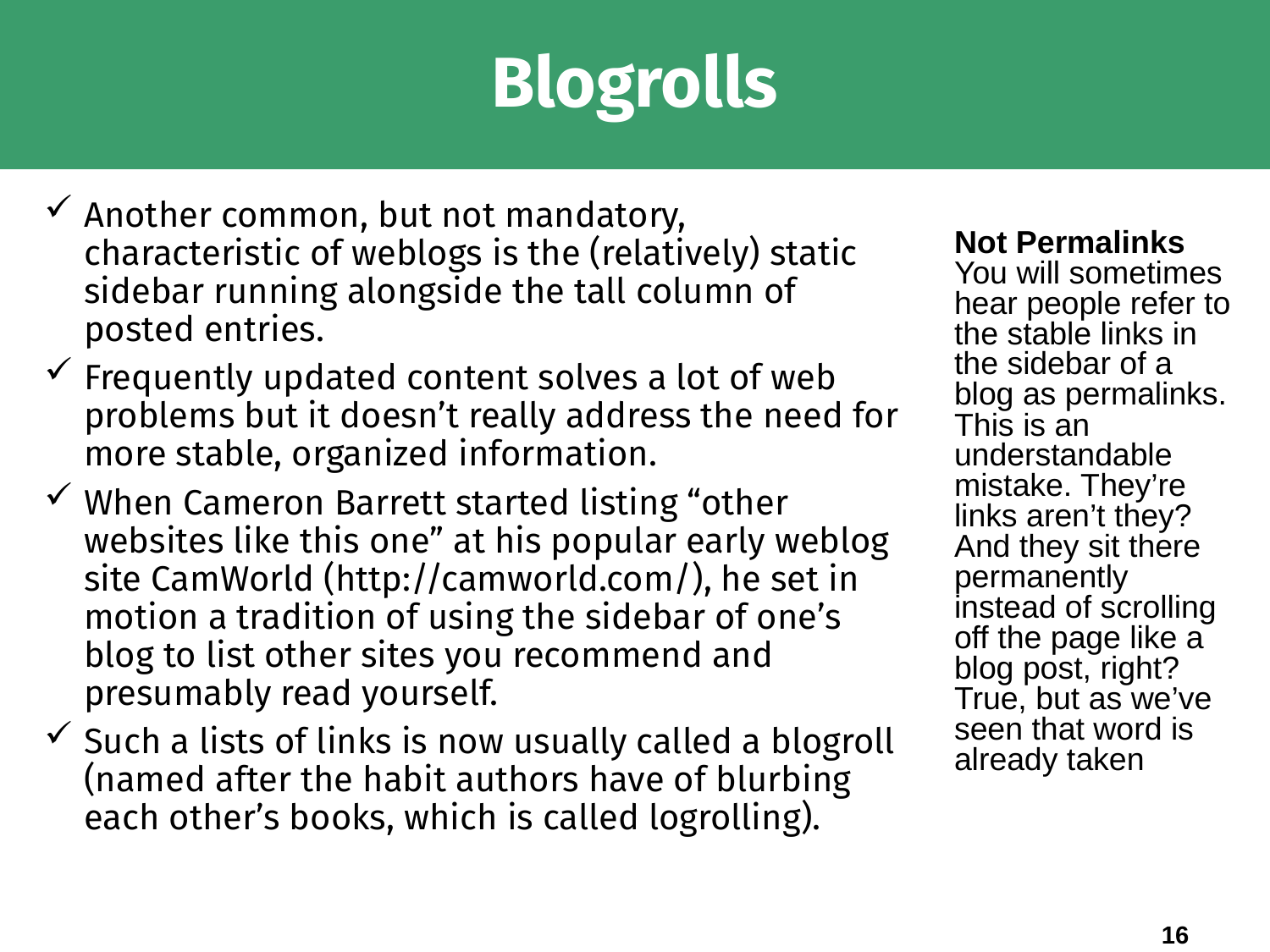

# Blogrolls
Another common, but not mandatory, characteristic of weblogs is the (relatively) static sidebar running alongside the tall column of posted entries.
Frequently updated content solves a lot of web problems but it doesn’t really address the need for more stable, organized information.
When Cameron Barrett started listing “other websites like this one” at his popular early weblog site CamWorld (http://camworld.com/), he set in motion a tradition of using the sidebar of one’s blog to list other sites you recommend and presumably read yourself.
Such a lists of links is now usually called a blogroll (named after the habit authors have of blurbing each other’s books, which is called logrolling).
Not Permalinks
You will sometimes hear people refer to the stable links in the sidebar of a blog as permalinks. This is an understandable mistake. They’re links aren’t they? And they sit there permanently instead of scrolling off the page like a blog post, right? True, but as we’ve seen that word is already taken